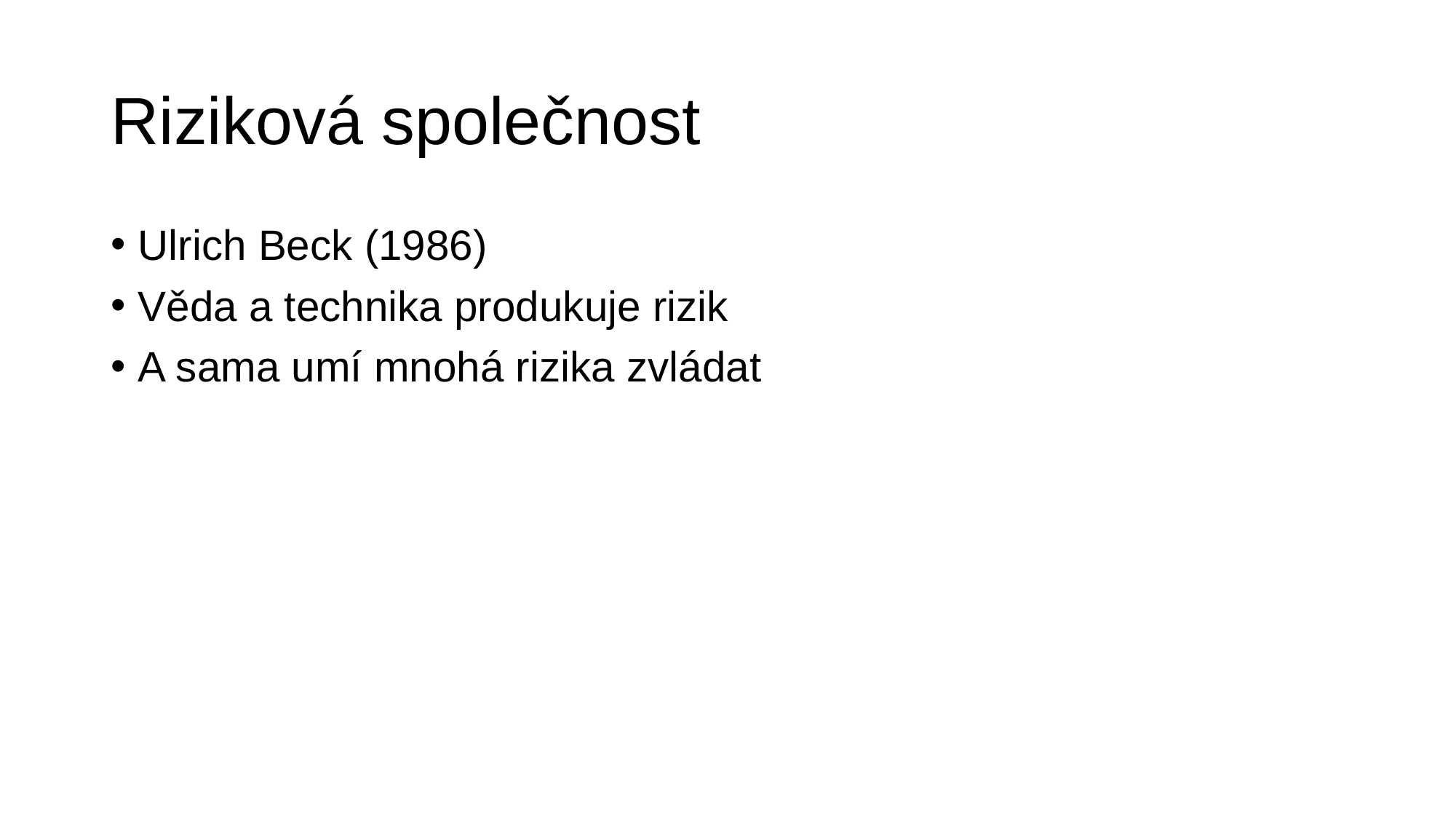

# Riziková společnost
Ulrich Beck (1986)
Věda a technika produkuje rizik
A sama umí mnohá rizika zvládat